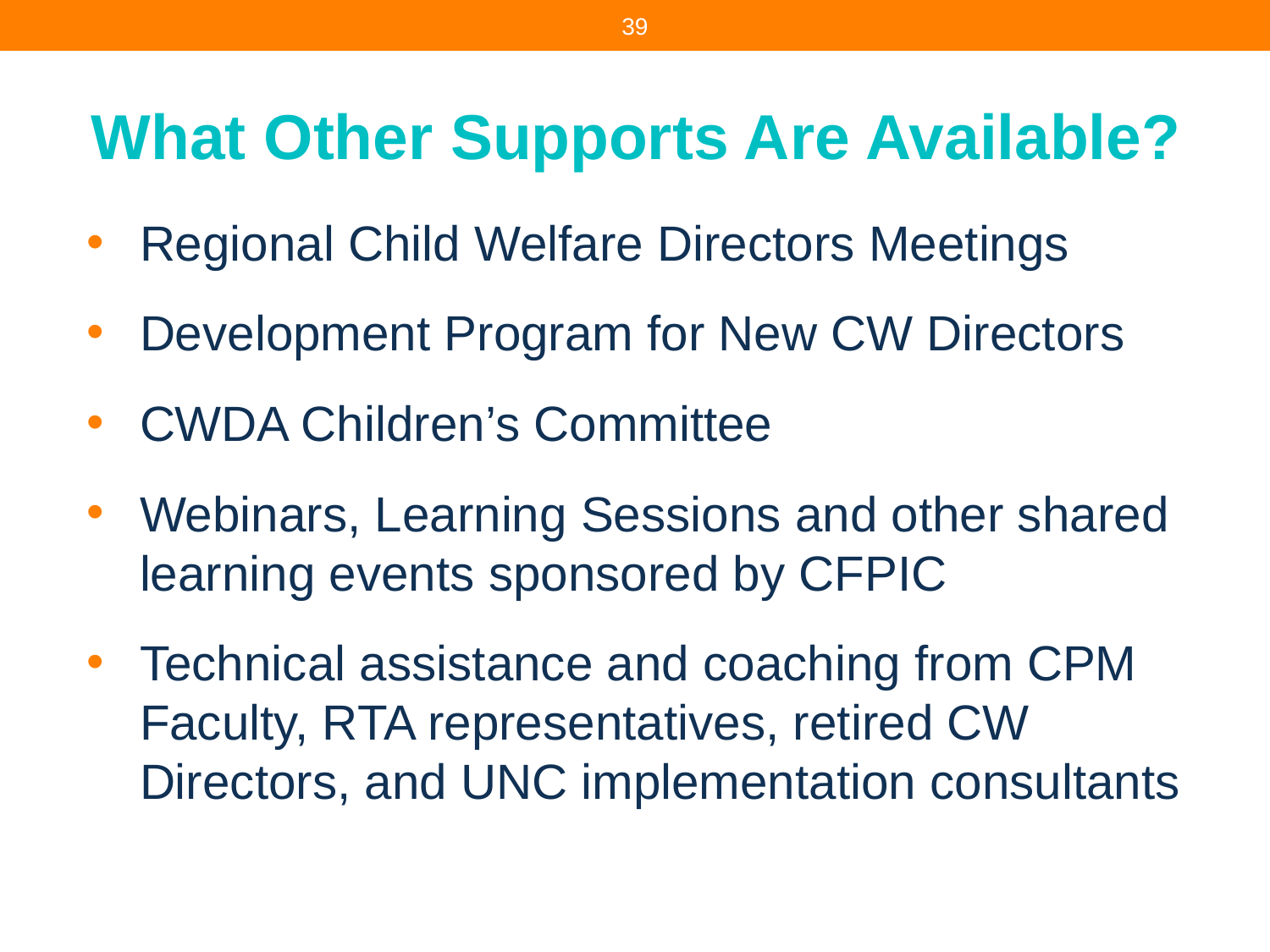

# What Other Supports Are Available?
Regional Child Welfare Directors Meetings
Development Program for New CW Directors
CWDA Children’s Committee
Webinars, Learning Sessions and other shared learning events sponsored by CFPIC
Technical assistance and coaching from CPM Faculty, RTA representatives, retired CW Directors, and UNC implementation consultants